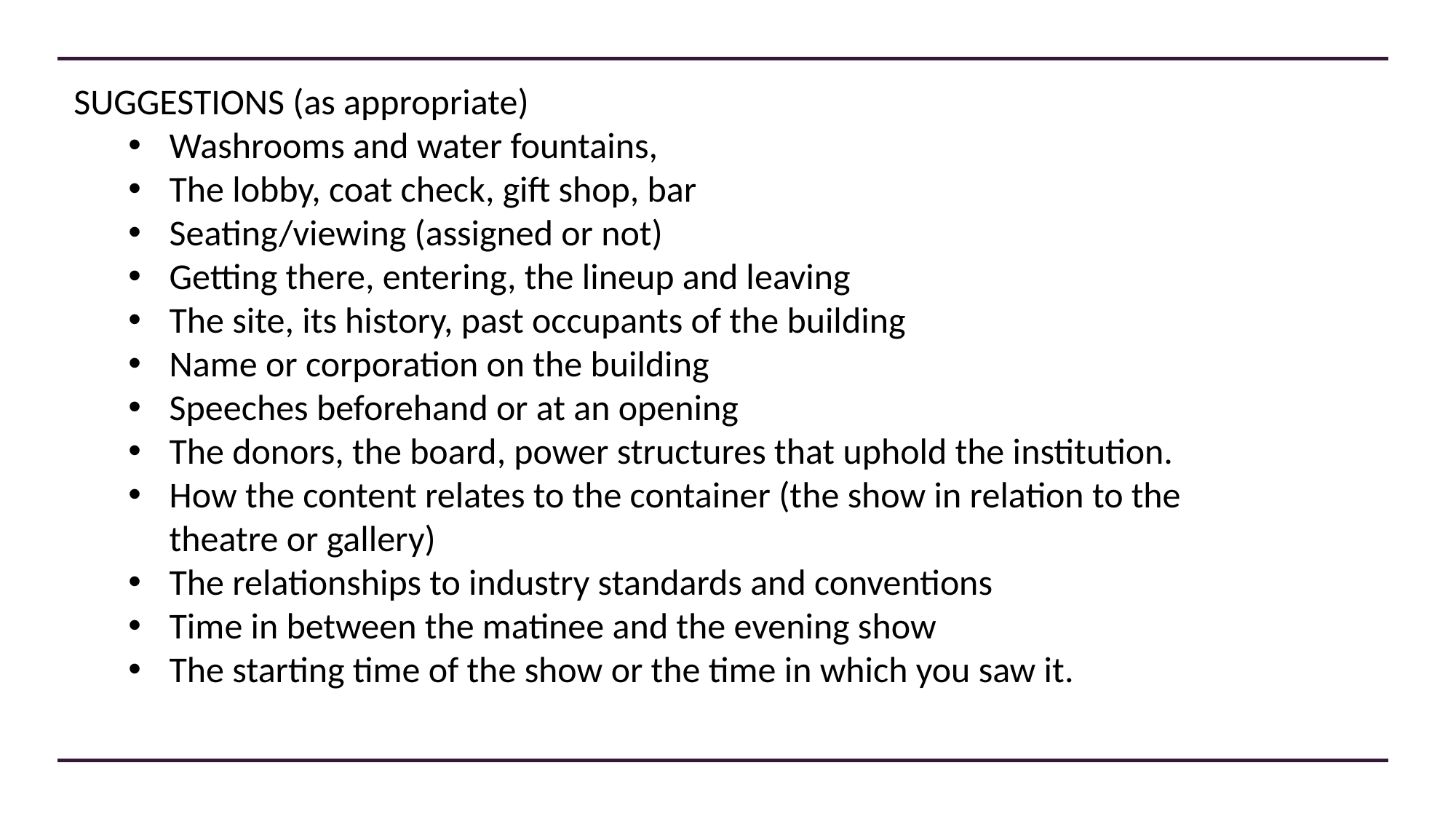

SUGGESTIONS (as appropriate)
Washrooms and water fountains,
The lobby, coat check, gift shop, bar
Seating/viewing (assigned or not)
Getting there, entering, the lineup and leaving
The site, its history, past occupants of the building
Name or corporation on the building
Speeches beforehand or at an opening
The donors, the board, power structures that uphold the institution.
How the content relates to the container (the show in relation to the theatre or gallery)
The relationships to industry standards and conventions
Time in between the matinee and the evening show
The starting time of the show or the time in which you saw it.